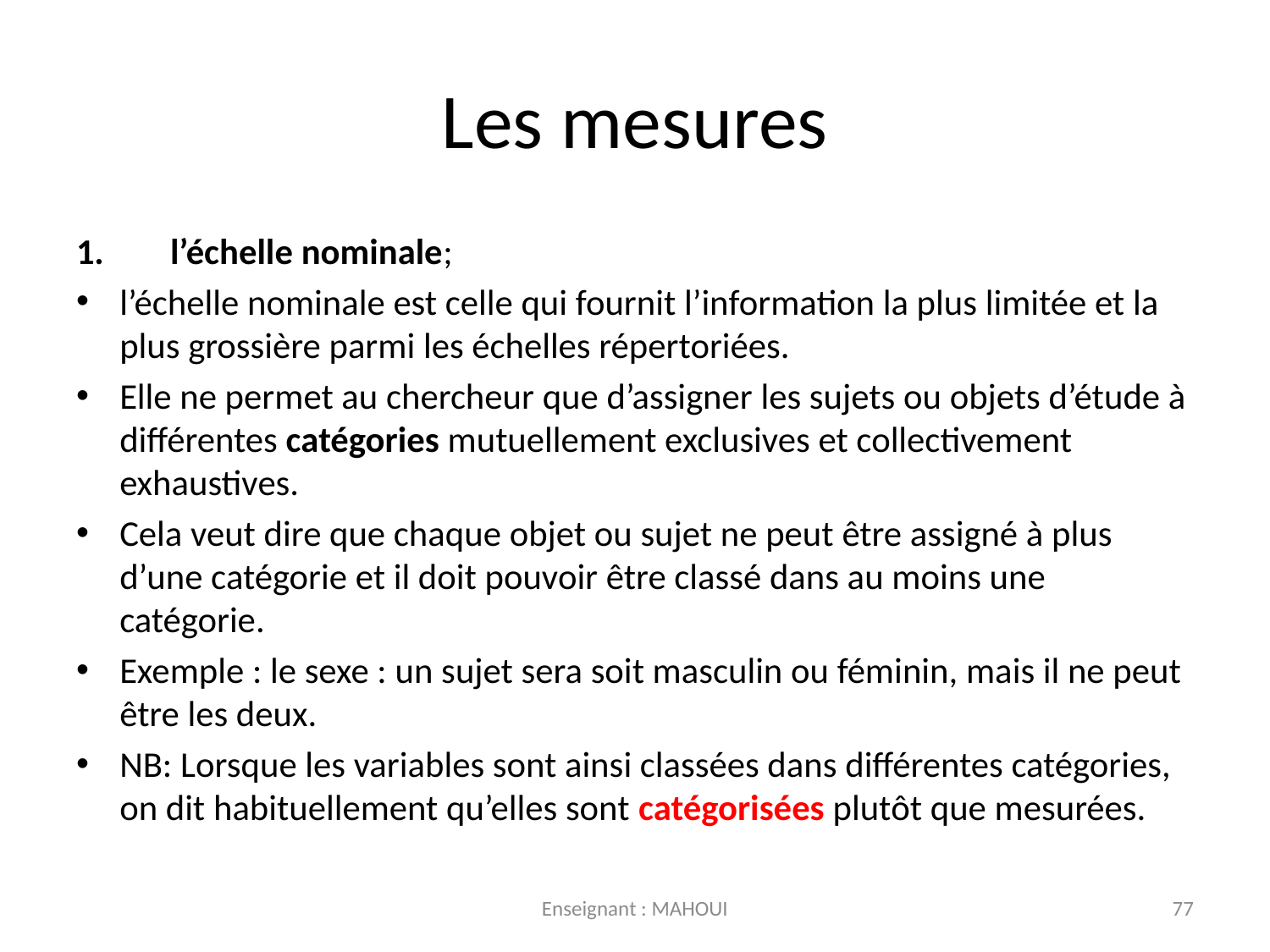

# Les mesures
l’échelle nominale;
l’échelle nominale est celle qui fournit l’information la plus limitée et la plus grossière parmi les échelles répertoriées.
Elle ne permet au chercheur que d’assigner les sujets ou objets d’étude à différentes catégories mutuellement exclusives et collectivement exhaustives.
Cela veut dire que chaque objet ou sujet ne peut être assigné à plus d’une catégorie et il doit pouvoir être classé dans au moins une catégorie.
Exemple : le sexe : un sujet sera soit masculin ou féminin, mais il ne peut être les deux.
NB: Lorsque les variables sont ainsi classées dans différentes catégories, on dit habituellement qu’elles sont catégorisées plutôt que mesurées.
Enseignant : MAHOUI
77